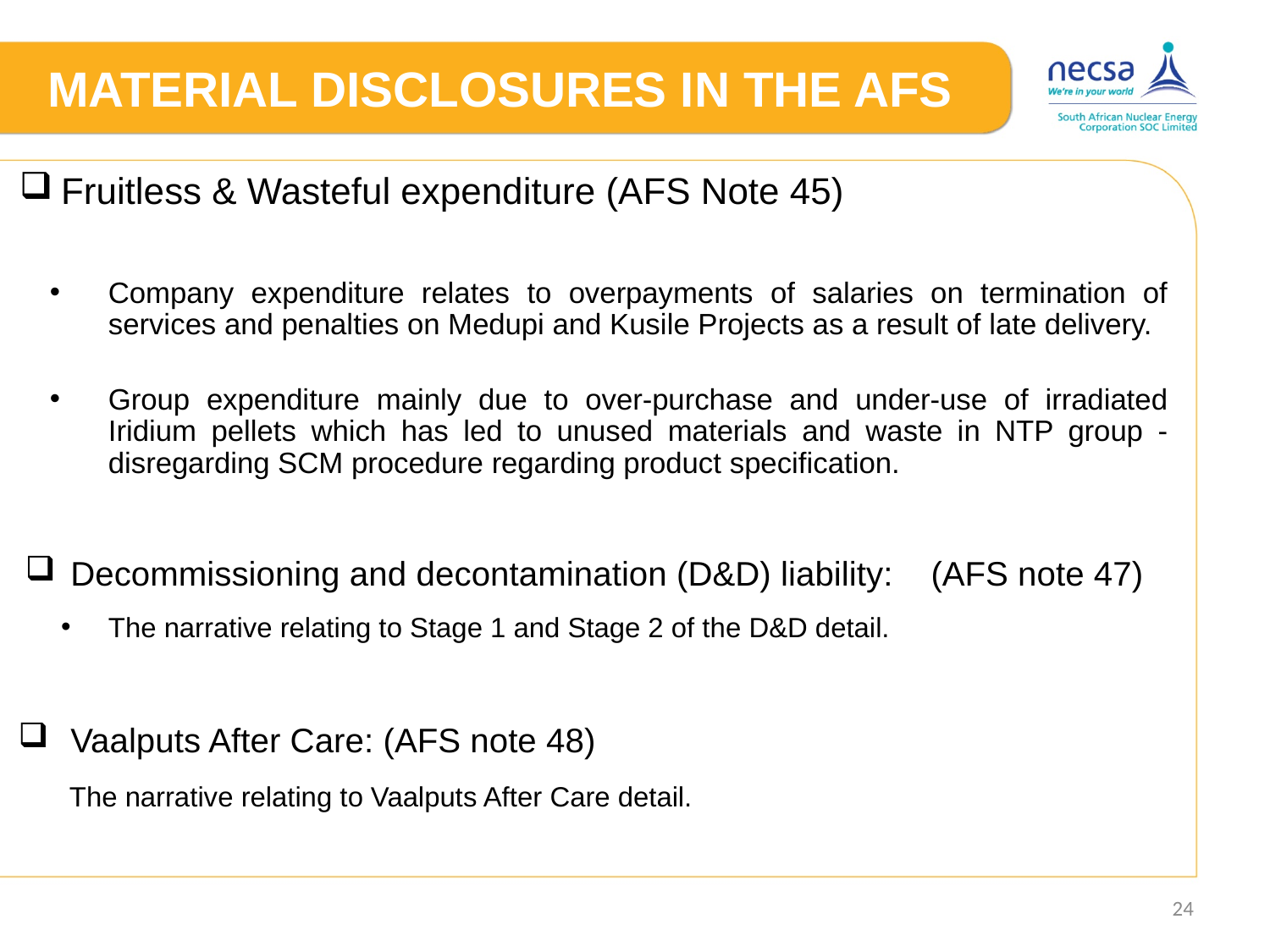

# MATERIAL DISCLOSURES IN THE AFS
Fruitless & Wasteful expenditure (AFS Note 45)

Company expenditure relates to overpayments of salaries on termination of services and penalties on Medupi and Kusile Projects as a result of late delivery.

Group expenditure mainly due to over-purchase and under-use of irradiated Iridium pellets which has led to unused materials and waste in NTP group - disregarding SCM procedure regarding product specification.

Decommissioning and decontamination (D&D) liability:    (AFS note 47)
The narrative relating to Stage 1 and Stage 2 of the D&D detail.

Vaalputs After Care: (AFS note 48)
 The narrative relating to Vaalputs After Care detail.

24